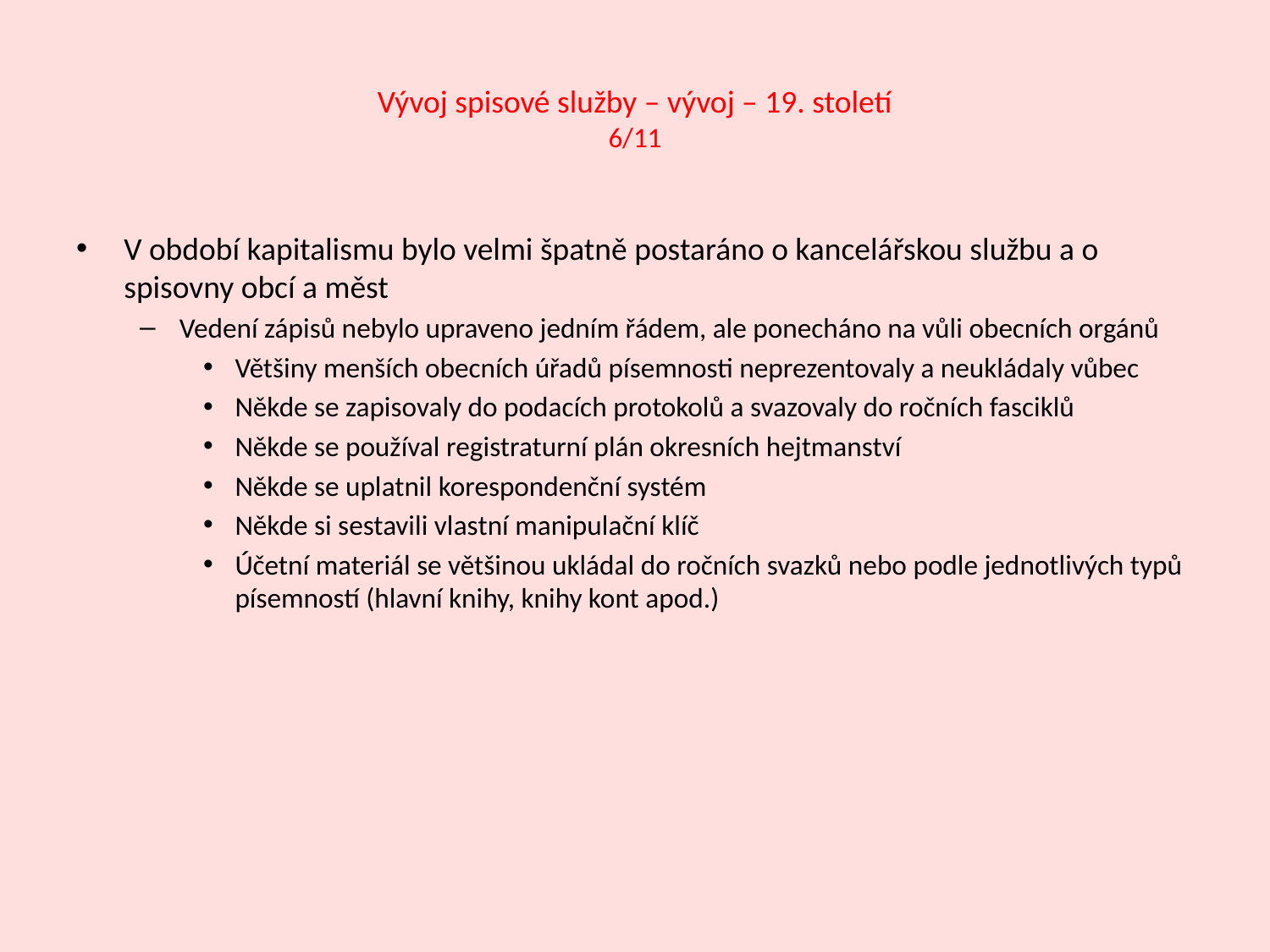

# Vývoj spisové služby – vývoj – 19. století 6/11
V období kapitalismu bylo velmi špatně postaráno o kancelářskou službu a o spisovny obcí a měst
Vedení zápisů nebylo upraveno jedním řádem, ale ponecháno na vůli obecních orgánů
Většiny menších obecních úřadů písemnosti neprezentovaly a neukládaly vůbec
Někde se zapisovaly do podacích protokolů a svazovaly do ročních fasciklů
Někde se používal registraturní plán okresních hejtmanství
Někde se uplatnil korespondenční systém
Někde si sestavili vlastní manipulační klíč
Účetní materiál se většinou ukládal do ročních svazků nebo podle jednotlivých typů písemností (hlavní knihy, knihy kont apod.)